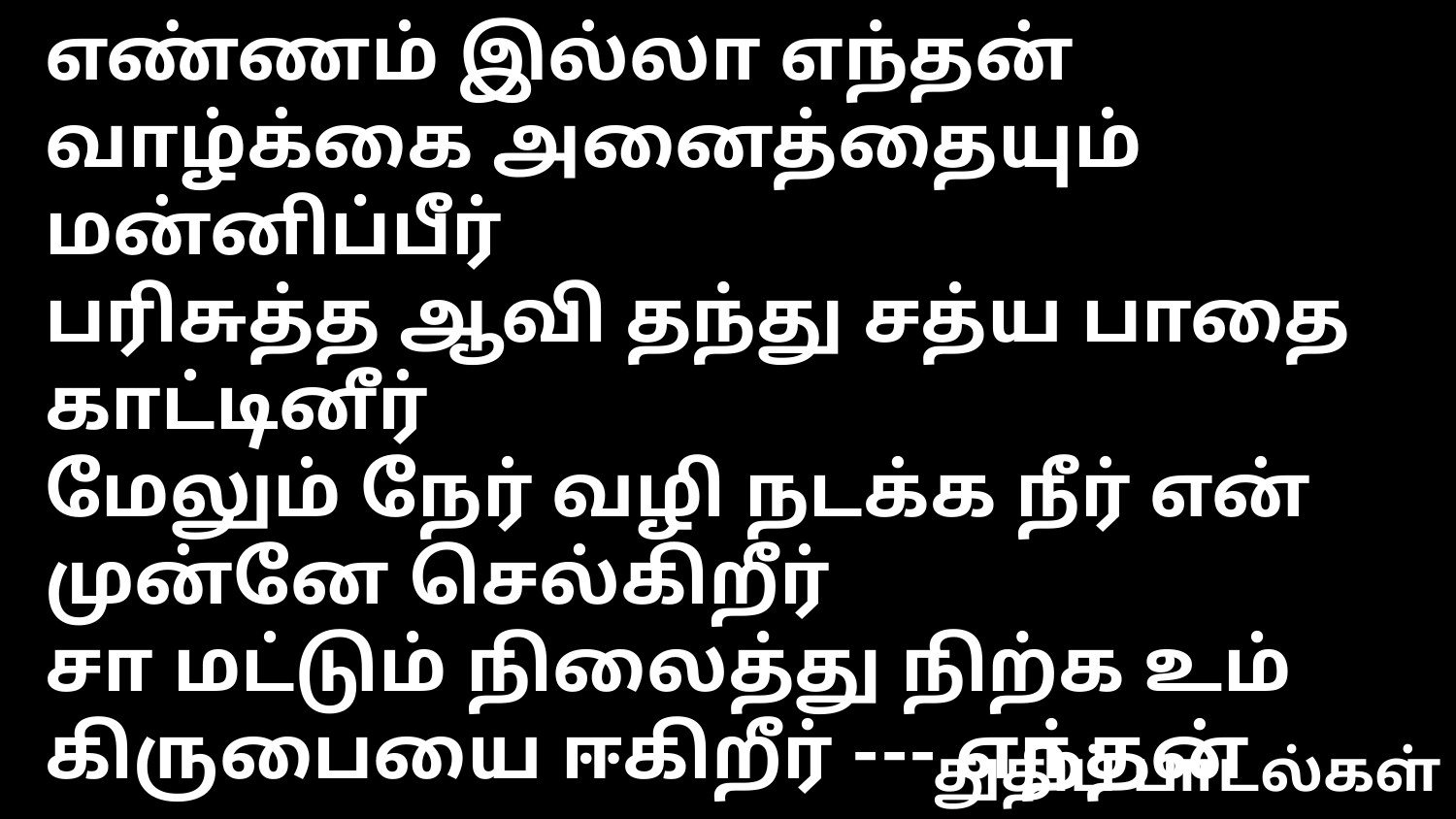

எண்ணம் இல்லா எந்தன் வாழ்க்கை அனைத்தையும் மன்னிப்பீர்
பரிசுத்த ஆவி தந்து சத்ய பாதை காட்டினீர்
மேலும் நேர் வழி நடக்க நீர் என் முன்னே செல்கிறீர்
சா மட்டும் நிலைத்து நிற்க உம் கிருபையை ஈகிறீர் --- எந்தன்

துதிப் பாடல்கள்